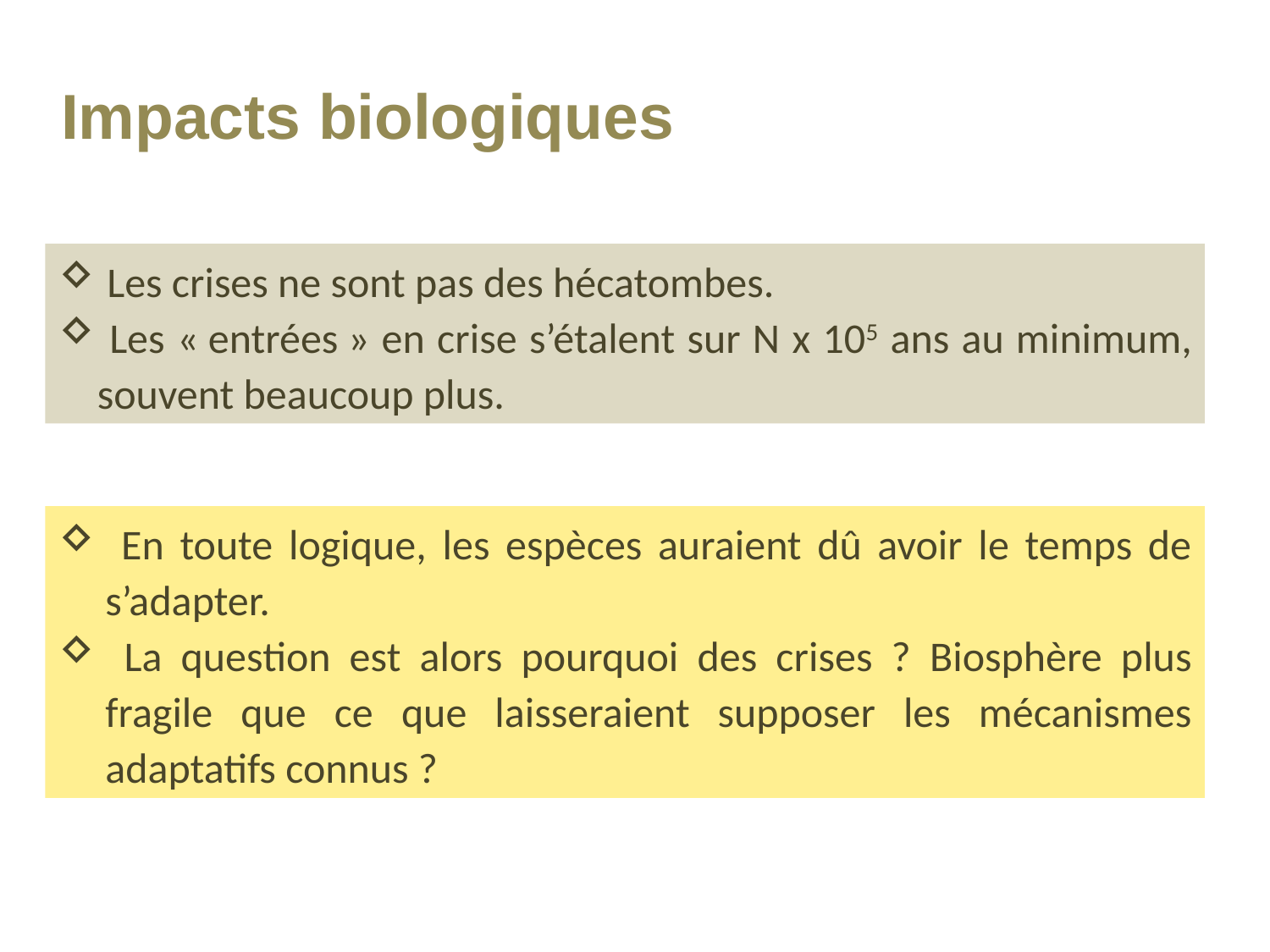

Impacts biologiques
 Les crises ne sont pas des hécatombes.
 Les « entrées » en crise s’étalent sur N x 105 ans au minimum, souvent beaucoup plus.
 En toute logique, les espèces auraient dû avoir le temps de s’adapter.
 La question est alors pourquoi des crises ? Biosphère plus fragile que ce que laisseraient supposer les mécanismes adaptatifs connus ?